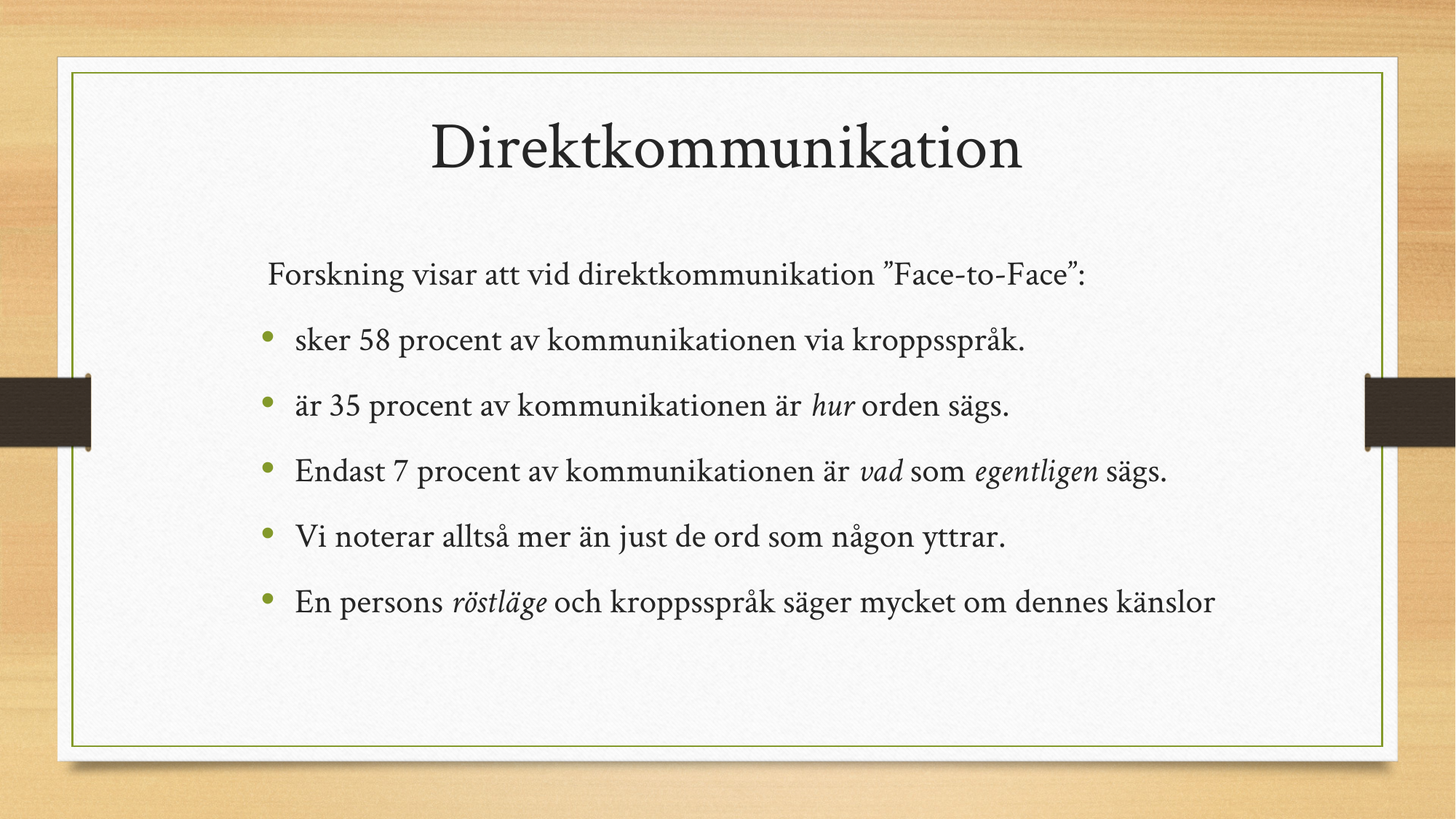

Direktkommunikation
 Forskning visar att vid direktkommunikation ”Face-to-Face”:
sker 58 procent av kommunikationen via kroppsspråk.
är 35 procent av kommunikationen är hur orden sägs.
Endast 7 procent av kommunikationen är vad som egentligen sägs.
Vi noterar alltså mer än just de ord som någon yttrar.
En persons röstläge och kroppsspråk säger mycket om dennes känslor